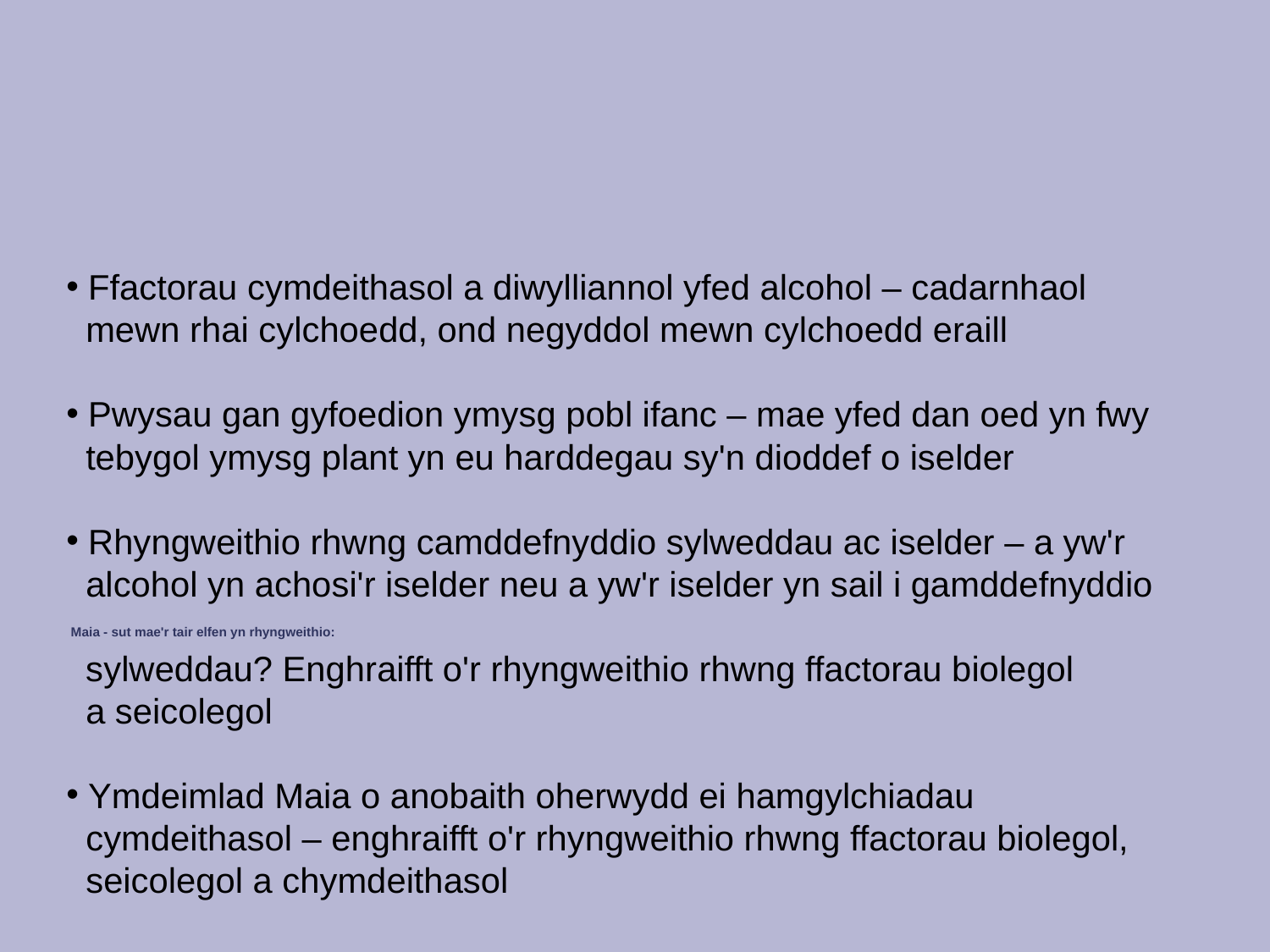

# Maia - sut mae'r tair elfen yn rhyngweithio:

 Ffactorau cymdeithasol a diwylliannol yfed alcohol – cadarnhaol
  mewn rhai cylchoedd, ond negyddol mewn cylchoedd eraill

 Pwysau gan gyfoedion ymysg pobl ifanc – mae yfed dan oed yn fwy
  tebygol ymysg plant yn eu harddegau sy'n dioddef o iselder

 Rhyngweithio rhwng camddefnyddio sylweddau ac iselder – a yw'r
  alcohol yn achosi'r iselder neu a yw'r iselder yn sail i gamddefnyddio
  sylweddau? Enghraifft o'r rhyngweithio rhwng ffactorau biolegol
  a seicolegol

 Ymdeimlad Maia o anobaith oherwydd ei hamgylchiadau
  cymdeithasol – enghraifft o'r rhyngweithio rhwng ffactorau biolegol,
  seicolegol a chymdeithasol